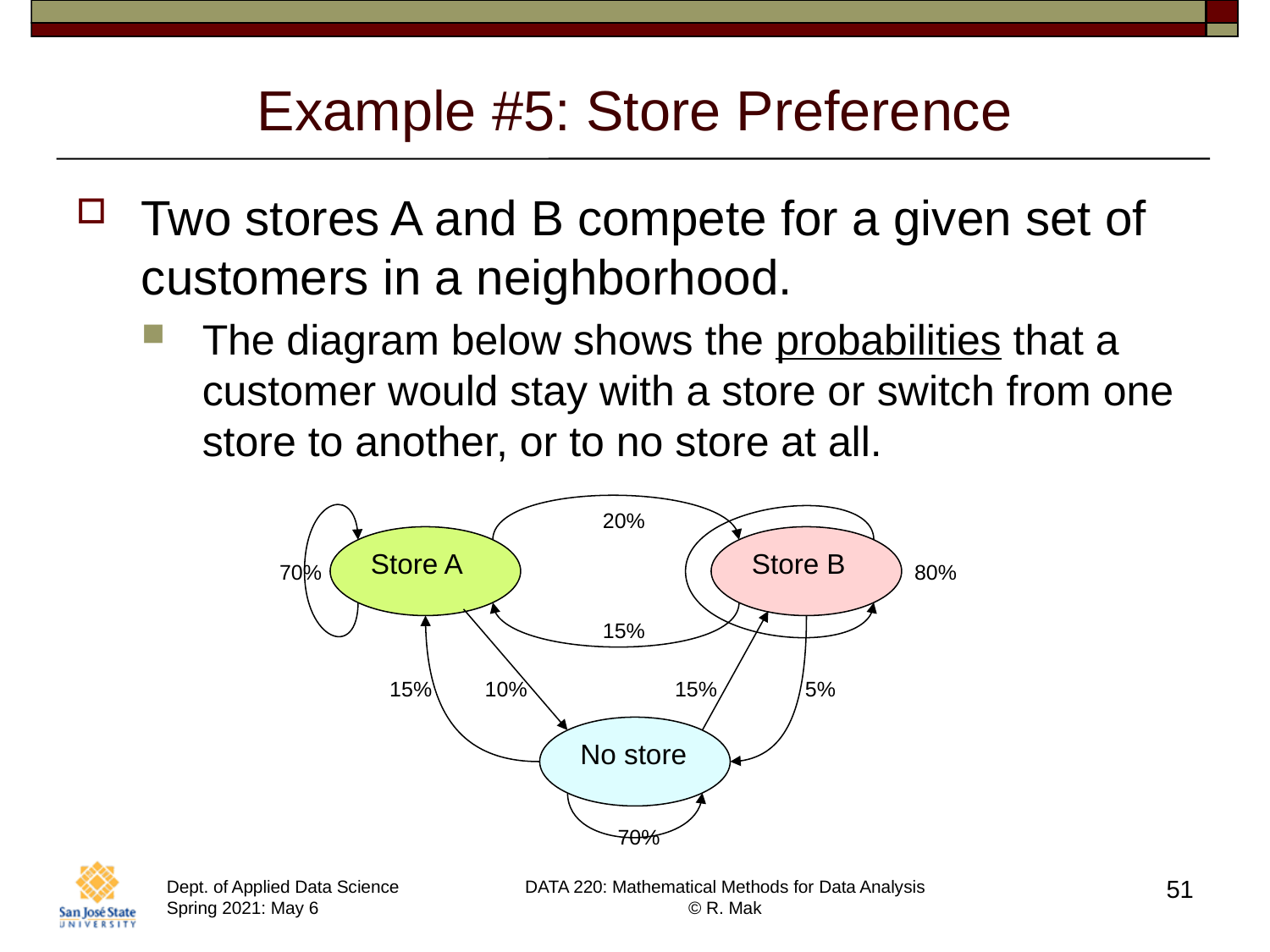

# Example #5: Store Preference
Two stores A and B compete for a given set of customers in a neighborhood.
The diagram below shows the probabilities that a customer would stay with a store or switch from one store to another, or to no store at all.
20%
Store A
Store B
70%
80%
15%
15%
15%
5%
10%
No store
70%
51